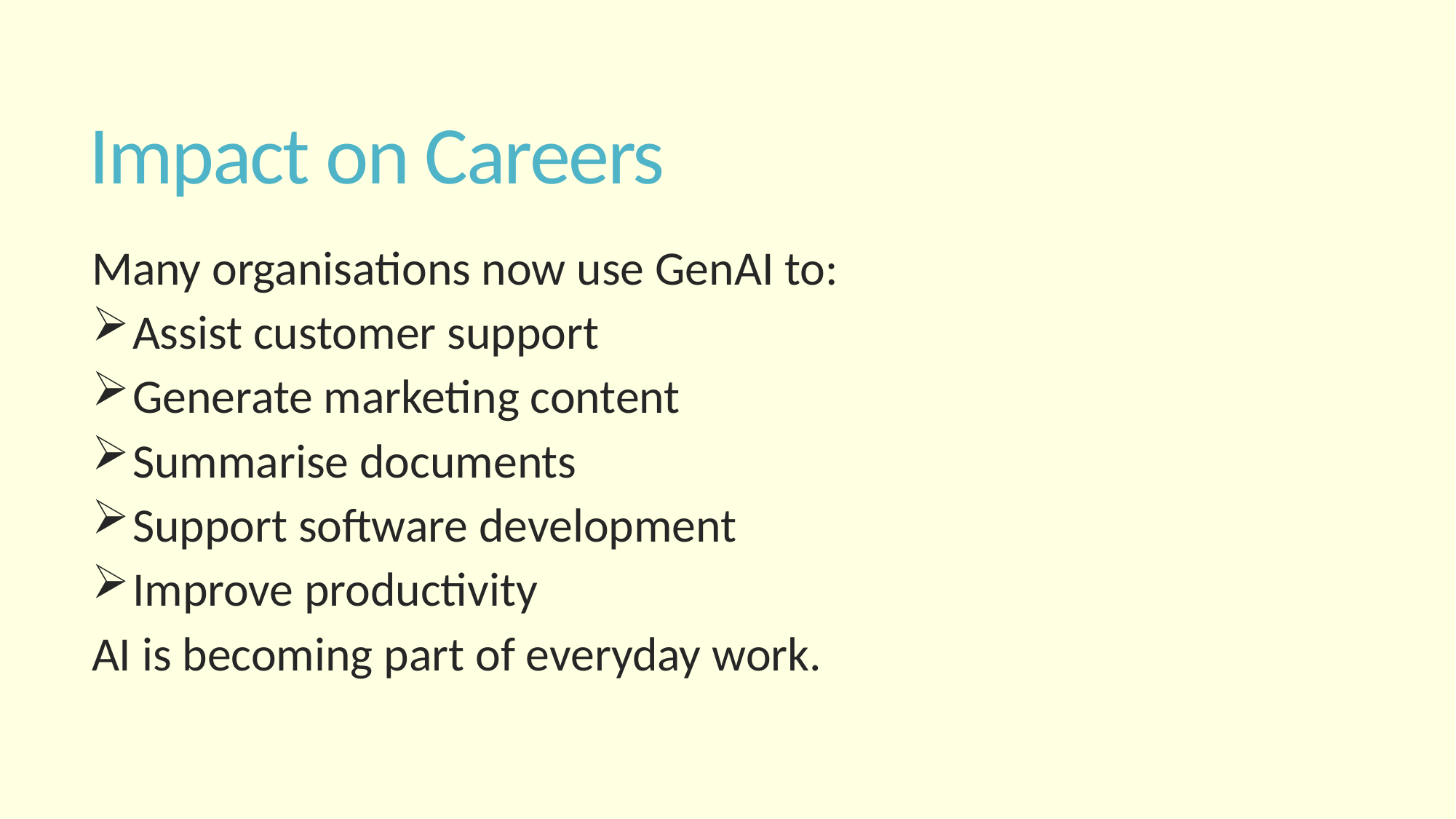

# Impact on Careers
Many organisations now use GenAI to:
 Assist customer support
 Generate marketing content
 Summarise documents
 Support software development
 Improve productivity
AI is becoming part of everyday work.